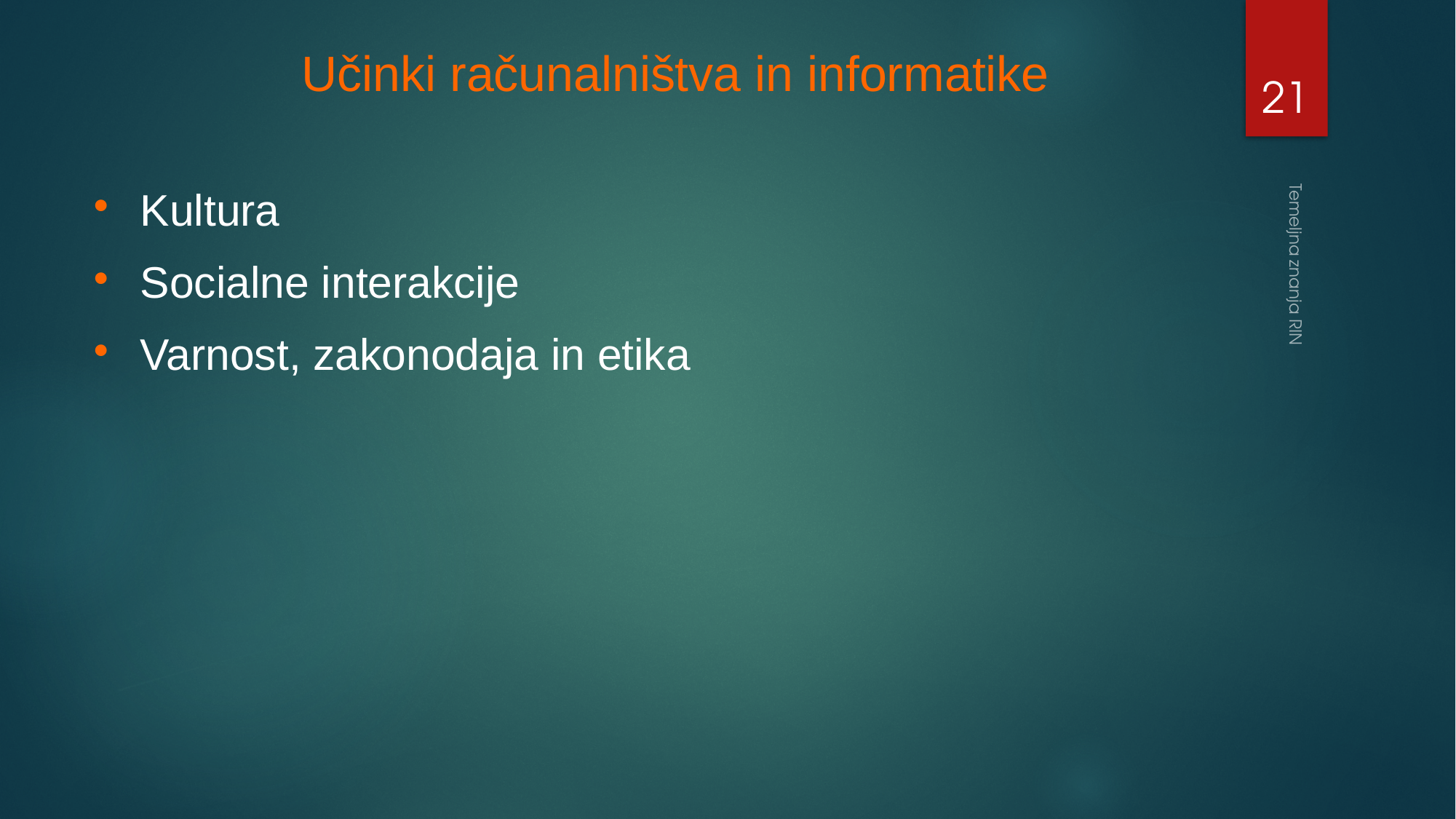

# Učinki računalništva in informatike
21
Kultura
Socialne interakcije
Varnost, zakonodaja in etika
Temeljna znanja RIN